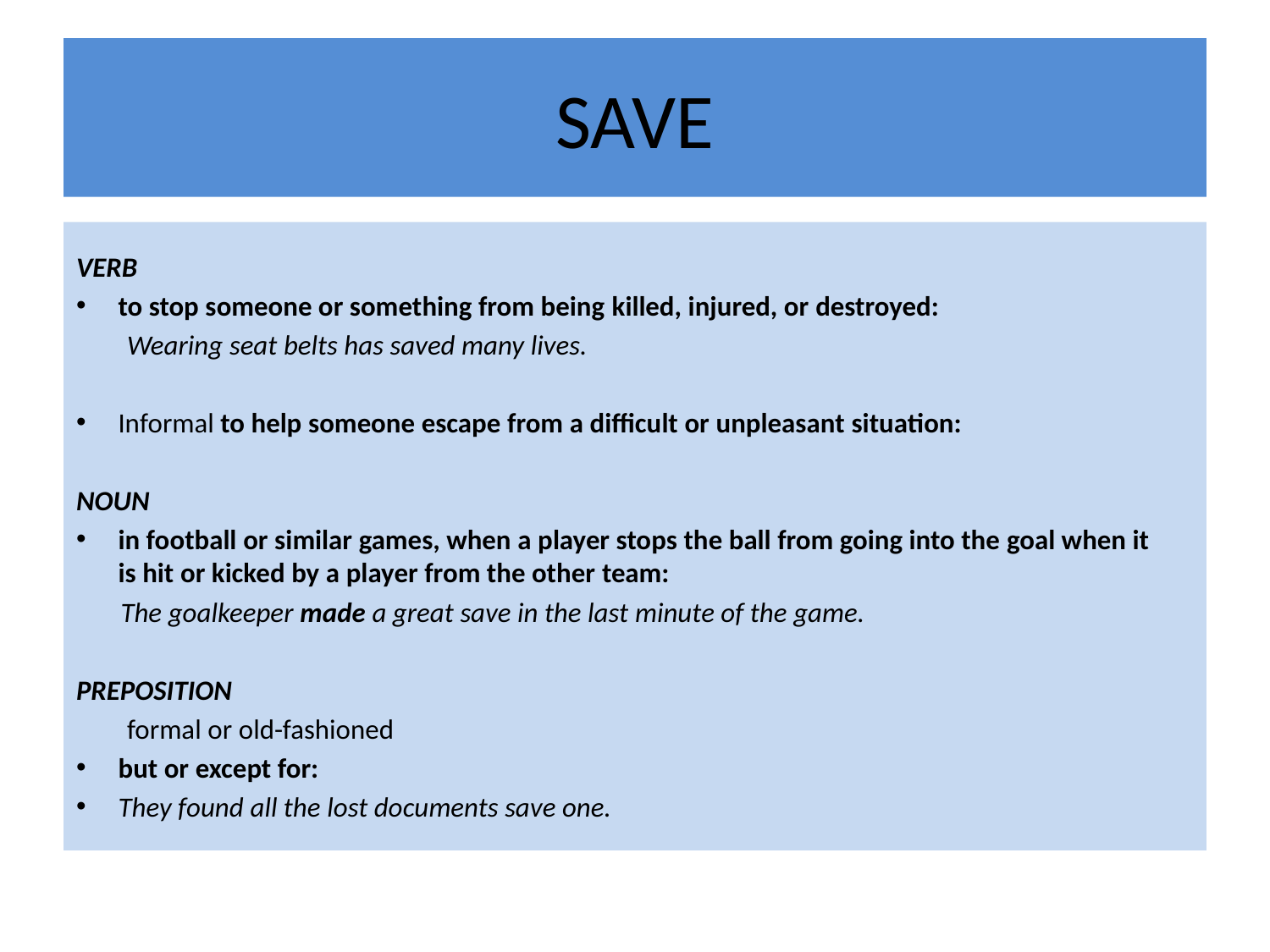

# SAVE

VERB
to stop someone or something from being killed, injured, or destroyed:
        Wearing seat belts has saved many lives.

Informal to help someone escape from a difficult or unpleasant situation:

NOUN
in football or similar games, when a player stops the ball from going into the goal when it is hit or kicked by a player from the other team:
       The goalkeeper made a great save in the last minute of the game.

PREPOSITION
        formal or old-fashioned
but or except for:
They found all the lost documents save one.